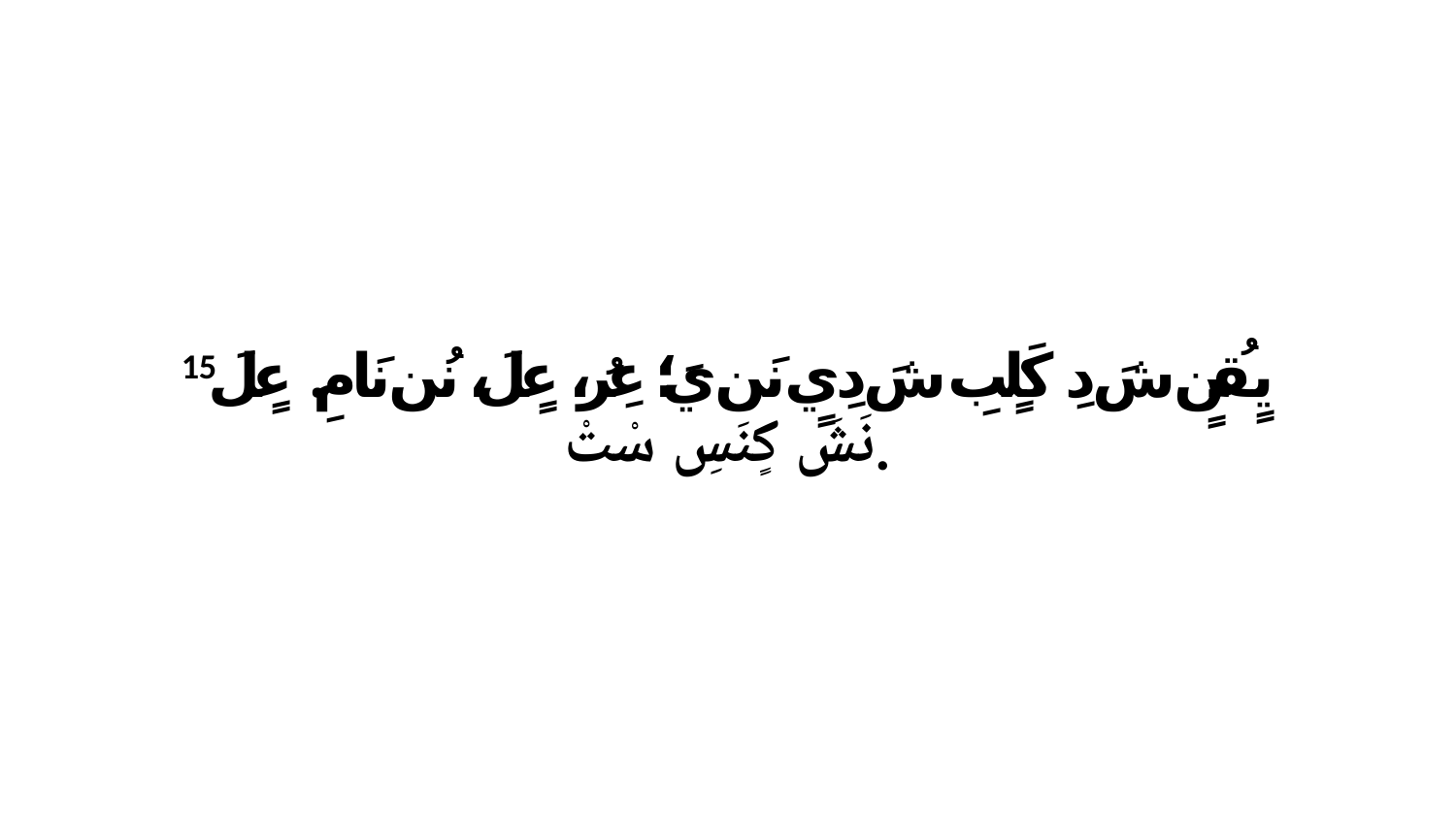

15 يٍقُنٍ شَ دِ كَلٍبِ شَ دِيٍ نَن يَ؛ عِرُ، عٍلَ، نُن نَامِ. عٍلَ نَشَ كٍنَسِ سْتْ.